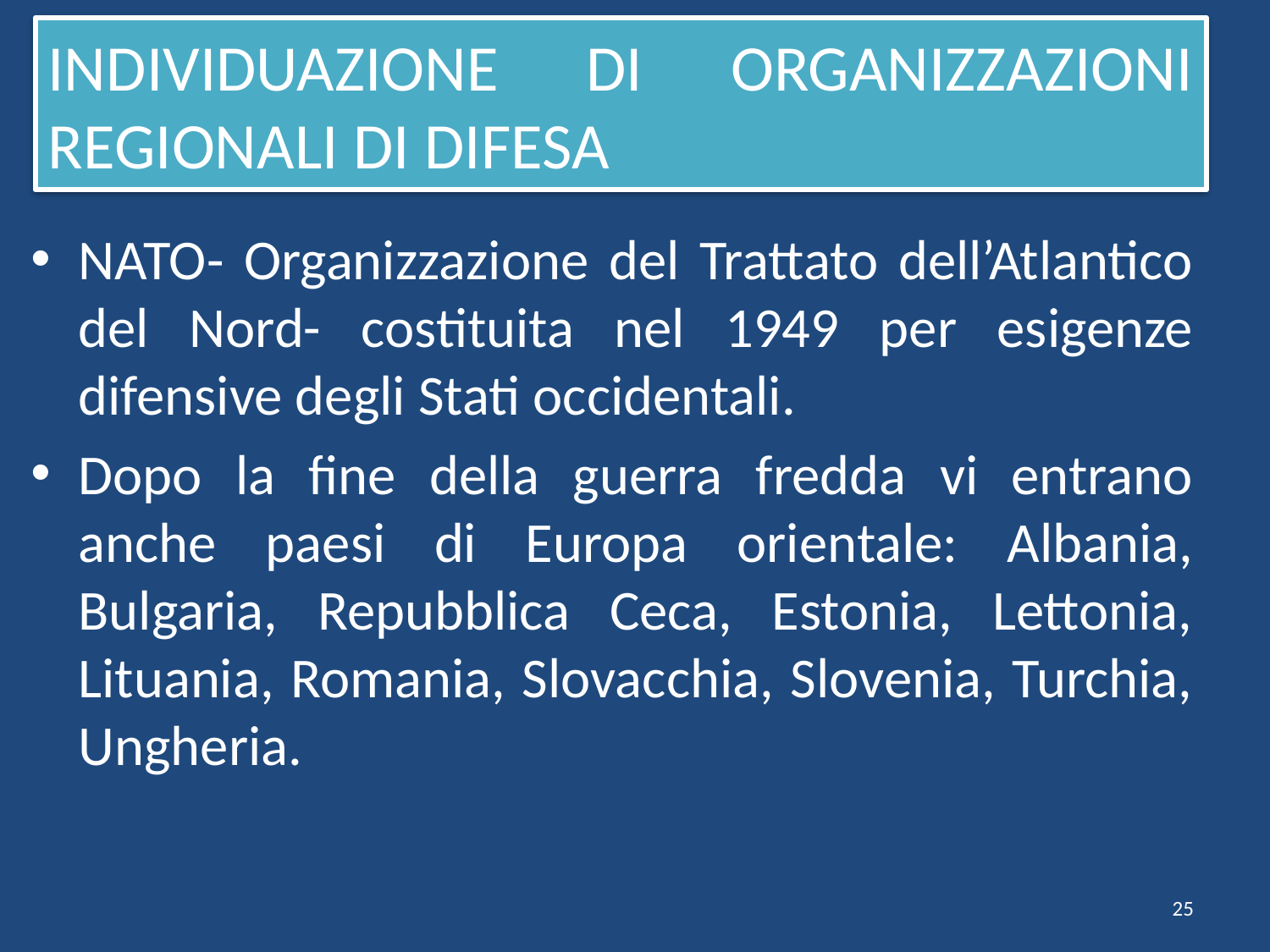

# INDIVIDUAZIONE DI ORGANIZZAZIONI REGIONALI DI DIFESA
NATO- Organizzazione del Trattato dell’Atlantico del Nord- costituita nel 1949 per esigenze difensive degli Stati occidentali.
Dopo la fine della guerra fredda vi entrano anche paesi di Europa orientale: Albania, Bulgaria, Repubblica Ceca, Estonia, Lettonia, Lituania, Romania, Slovacchia, Slovenia, Turchia, Ungheria.
25